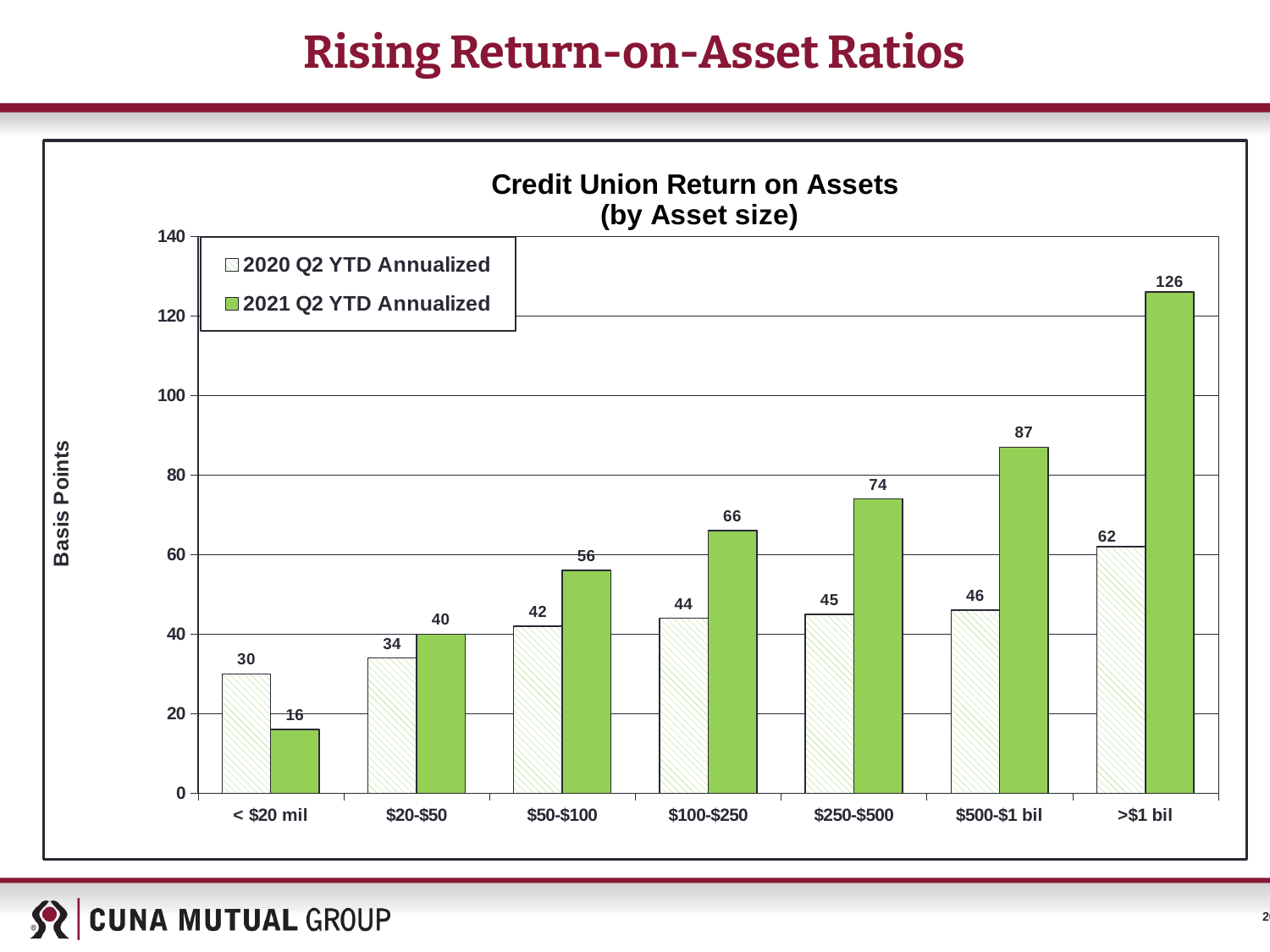

# Rising Return-on-Asset Ratios

### Chart: Credit Union Return on Assets
 (by Asset size)

| Category | 2020 Q2 YTD Annualized | 2021 Q2 YTD Annualized |
|---|---|---|
| < $20 mil | 30.0 | 16.0 |
| $20-$50 | 34.0 | 40.0 |
| $50-$100 | 42.0 | 56.0 |
| $100-$250 | 44.0 | 66.0 |
| $250-$500 | 45.0 | 74.0 |
| $500-$1 bil | 46.0 | 87.0 |
| >$1 bil | 62.0 | 126.0 |